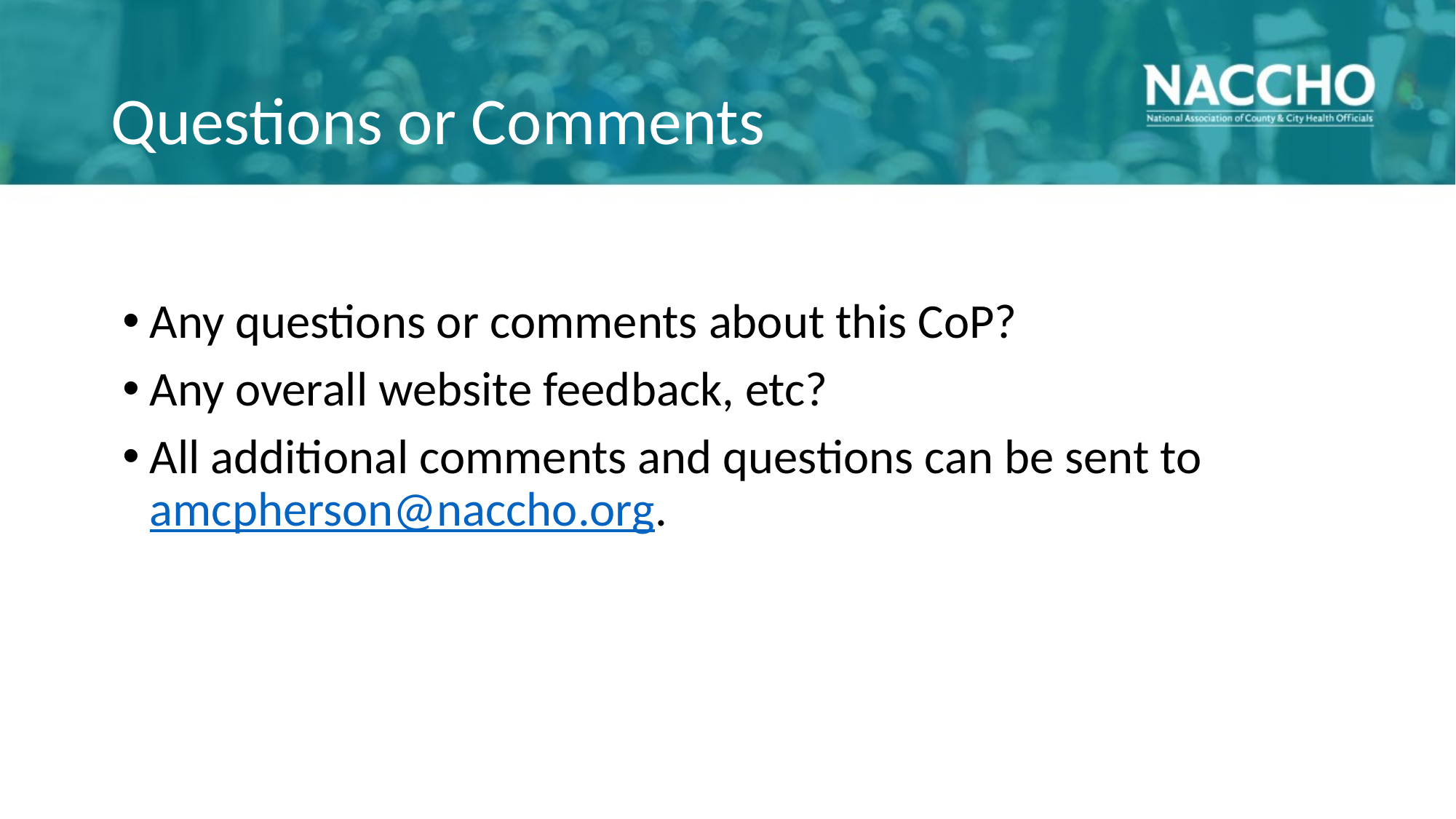

# Questions or Comments

Any questions or comments about this CoP?
Any overall website feedback, etc?
All additional comments and questions can be sent to amcpherson@naccho.org.